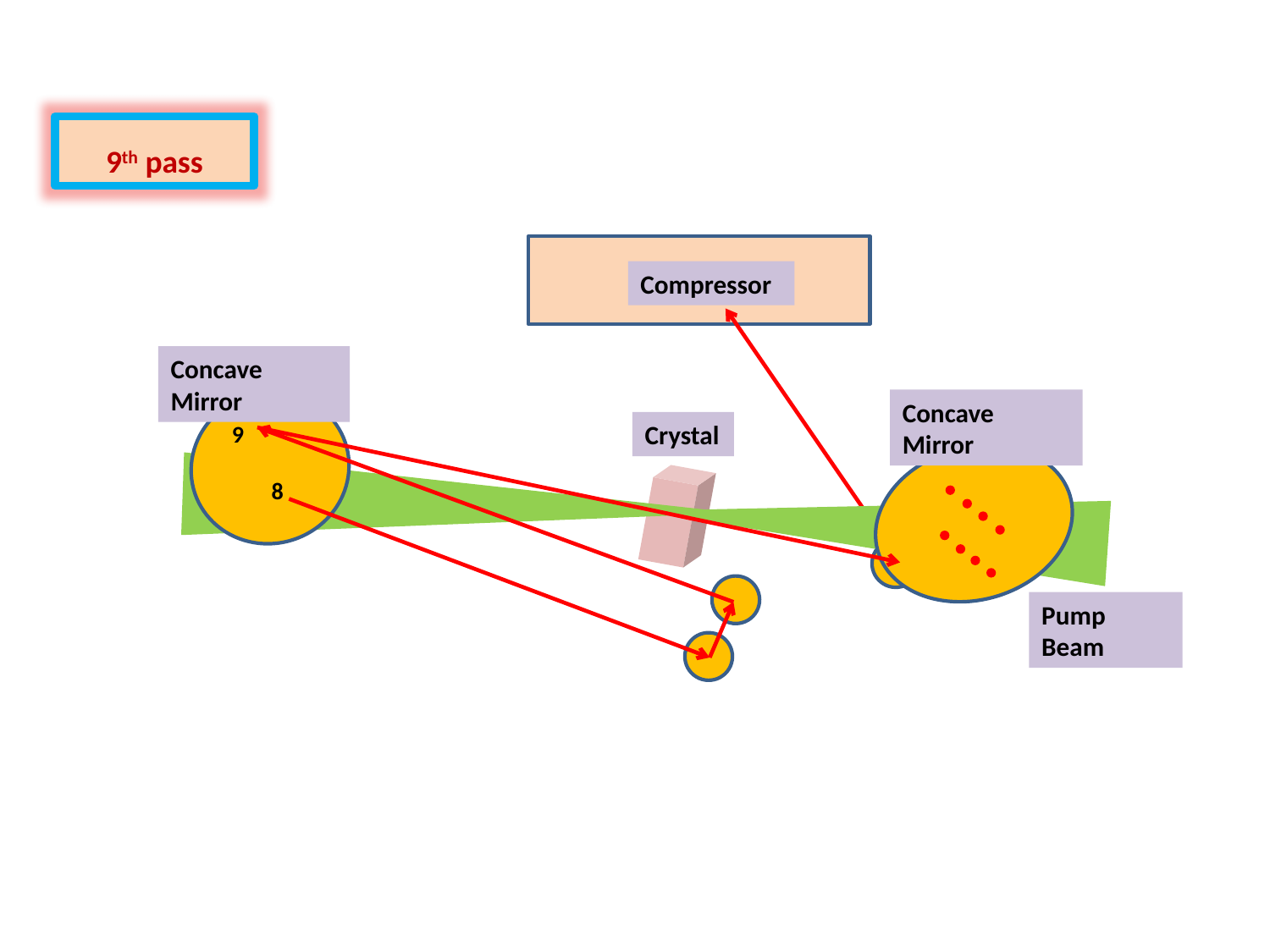

9th pass

Compressor

Concave Mirror
Concave Mirror

Crystal
9

8

Pump Beam